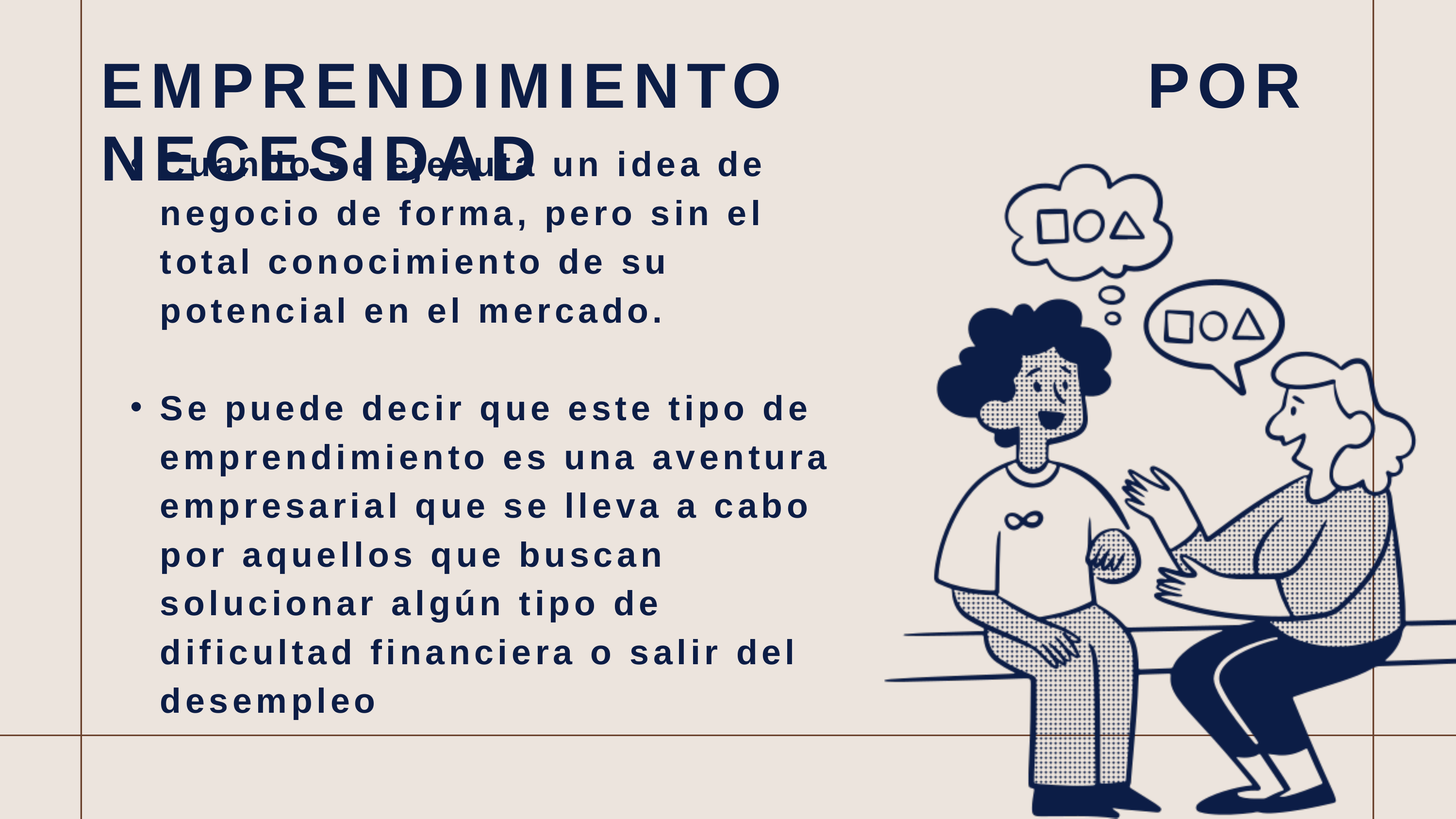

EMPRENDIMIENTO POR NECESIDAD
Cuando se ejecuta un idea de negocio de forma, pero sin el total conocimiento de su potencial en el mercado.

Se puede decir que este tipo de emprendimiento es una aventura empresarial que se lleva a cabo por aquellos que buscan solucionar algún tipo de dificultad financiera o salir del desempleo